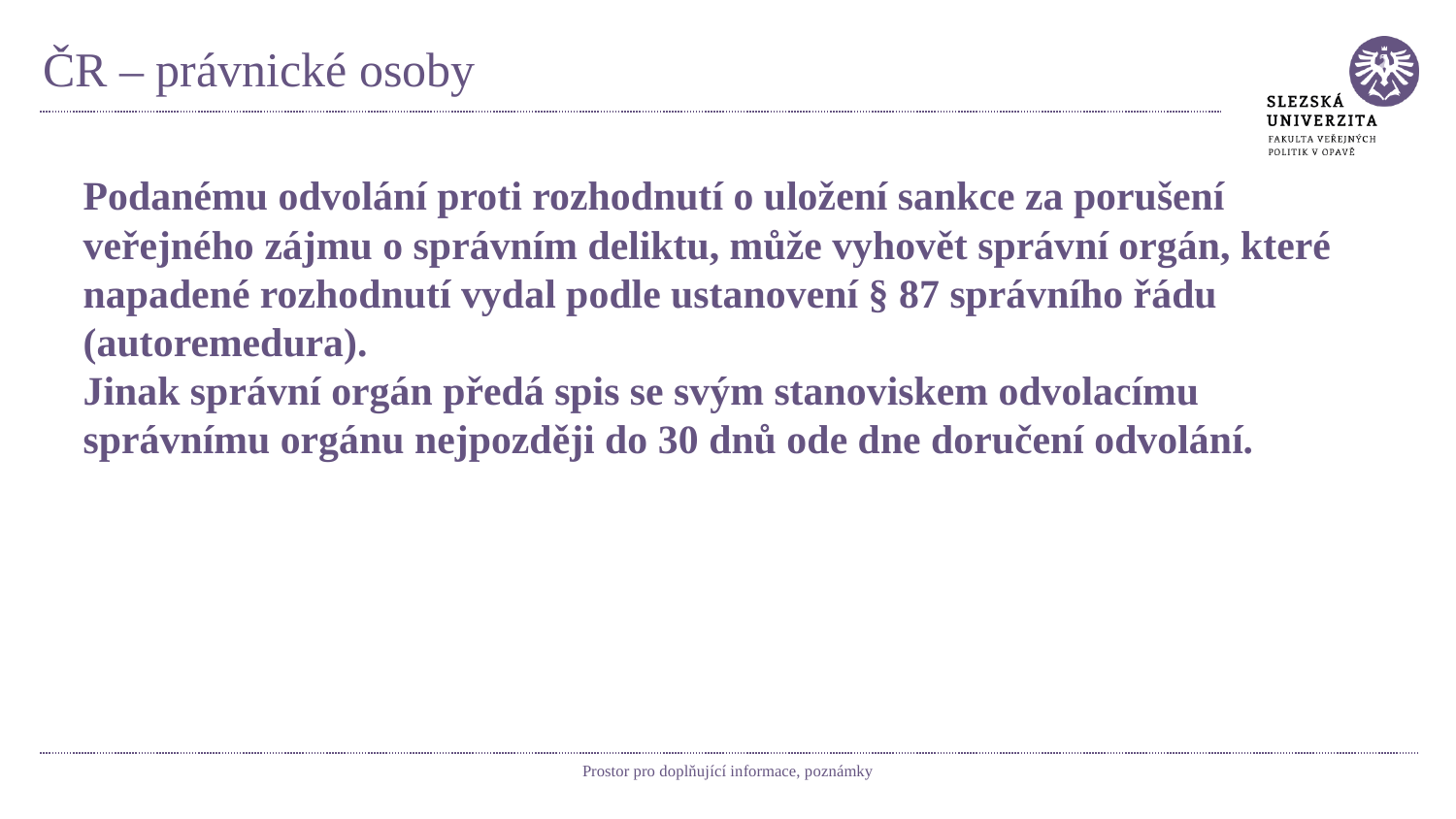

# ČR – právnické osoby
Podanému odvolání proti rozhodnutí o uložení sankce za porušení veřejného zájmu o správním deliktu, může vyhovět správní orgán, které napadené rozhodnutí vydal podle ustanovení § 87 správního řádu (autoremedura).
Jinak správní orgán předá spis se svým stanoviskem odvolacímu správnímu orgánu nejpozději do 30 dnů ode dne doručení odvolání.
Prostor pro doplňující informace, poznámky